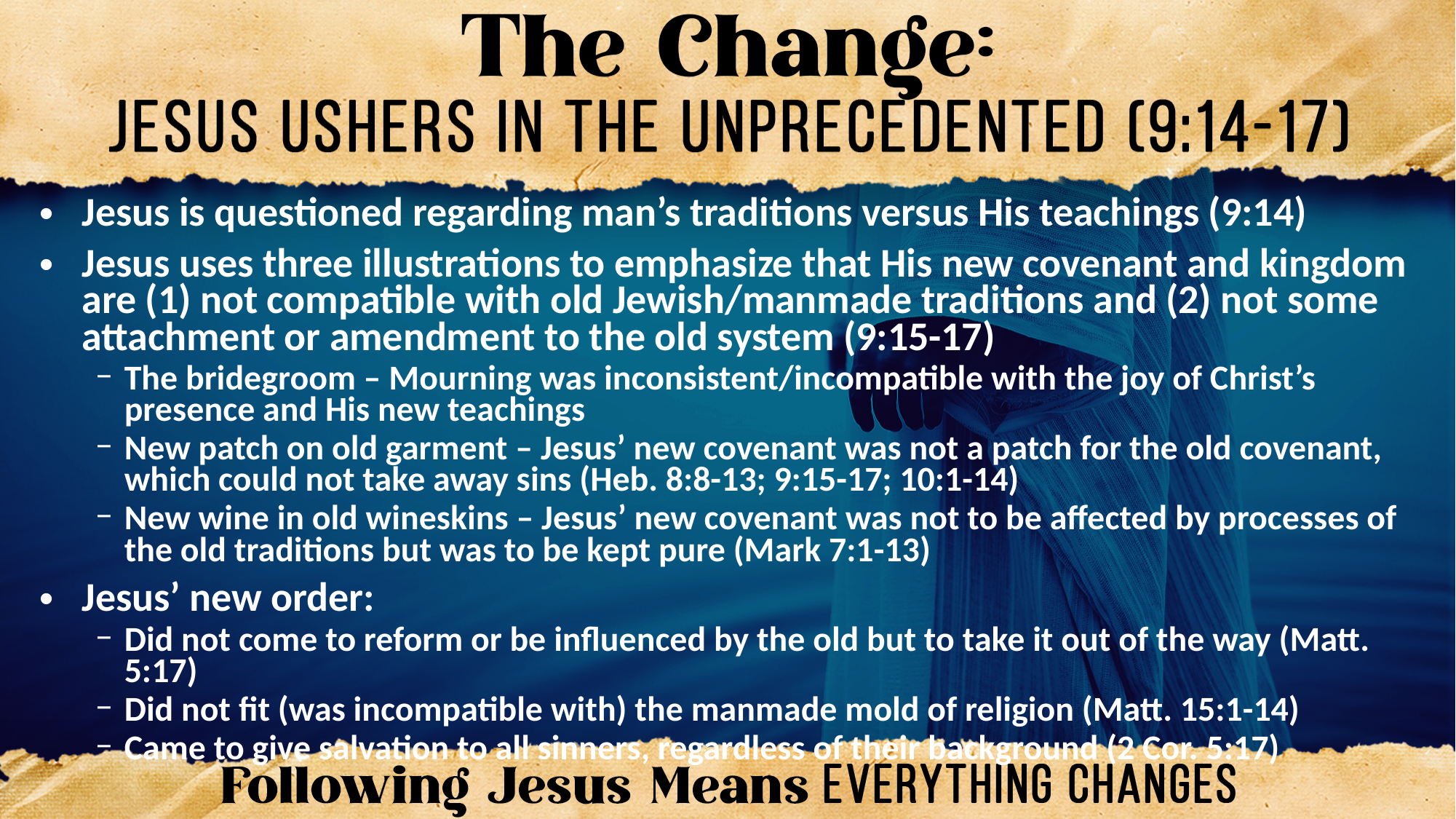

Jesus is questioned regarding man’s traditions versus His teachings (9:14)
Jesus uses three illustrations to emphasize that His new covenant and kingdom are (1) not compatible with old Jewish/manmade traditions and (2) not some attachment or amendment to the old system (9:15-17)
The bridegroom – Mourning was inconsistent/incompatible with the joy of Christ’s presence and His new teachings
New patch on old garment – Jesus’ new covenant was not a patch for the old covenant, which could not take away sins (Heb. 8:8-13; 9:15-17; 10:1-14)
New wine in old wineskins – Jesus’ new covenant was not to be affected by processes of the old traditions but was to be kept pure (Mark 7:1-13)
Jesus’ new order:
Did not come to reform or be influenced by the old but to take it out of the way (Matt. 5:17)
Did not fit (was incompatible with) the manmade mold of religion (Matt. 15:1-14)
Came to give salvation to all sinners, regardless of their background (2 Cor. 5:17)